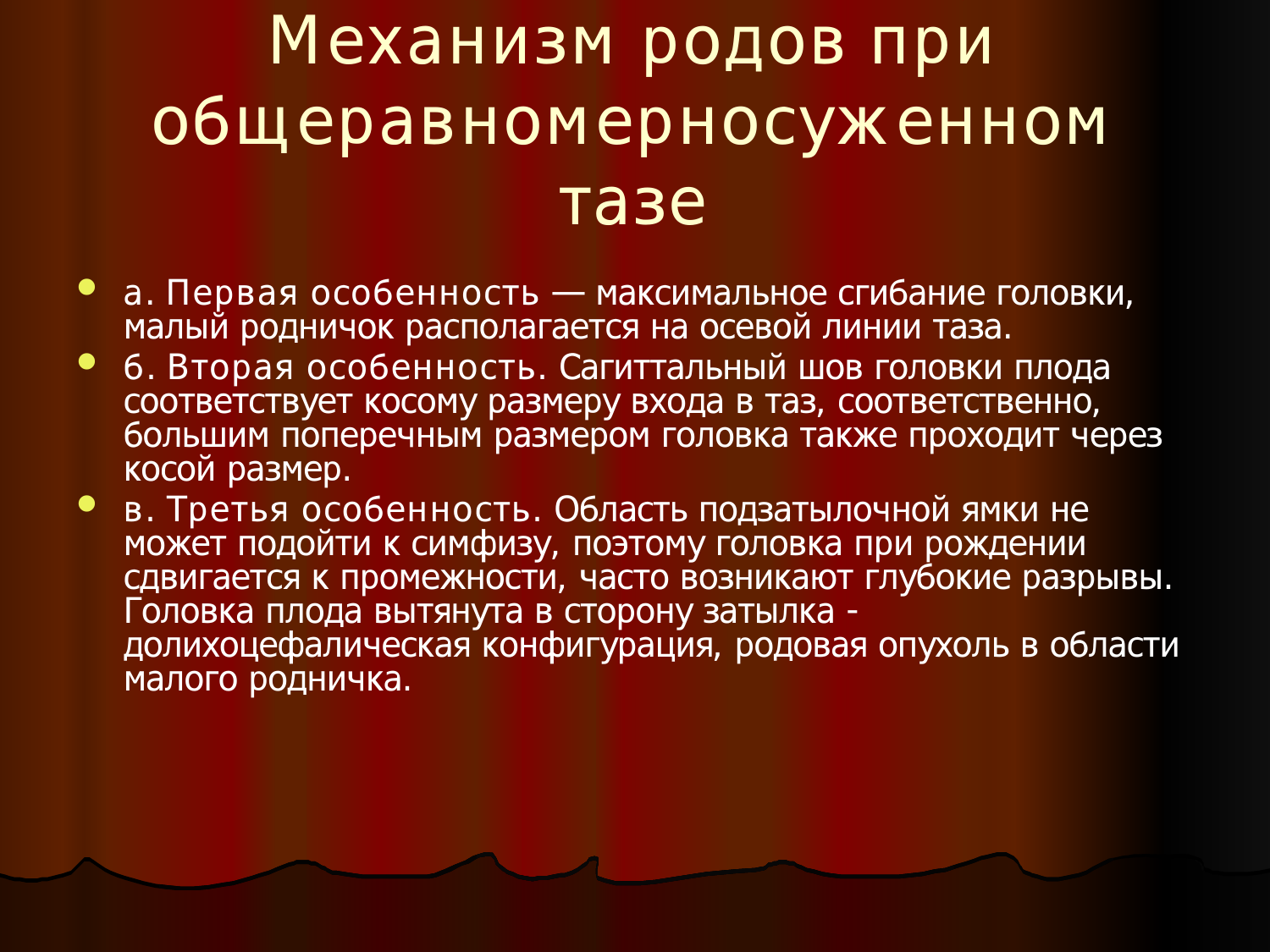

# Механизм родов при общеравномерносуженном тазе

а. Первая особенность — максимальное сгибание головки, малый родничок располагается на осевой линии таза.
б. Вторая особенность. Сагиттальный шов головки плода соответствует косому размеру входа в таз, соответственно, большим поперечным размером головка также проходит через косой размер.
в. Третья особенность. Область подзатылочной ямки не может подойти к симфизу, поэтому головка при рождении сдвигается к промежности, часто возникают глубокие разрывы. Головка плода вытянута в сторону затылка - долихоцефалическая конфигурация, родовая опухоль в области малого родничка.